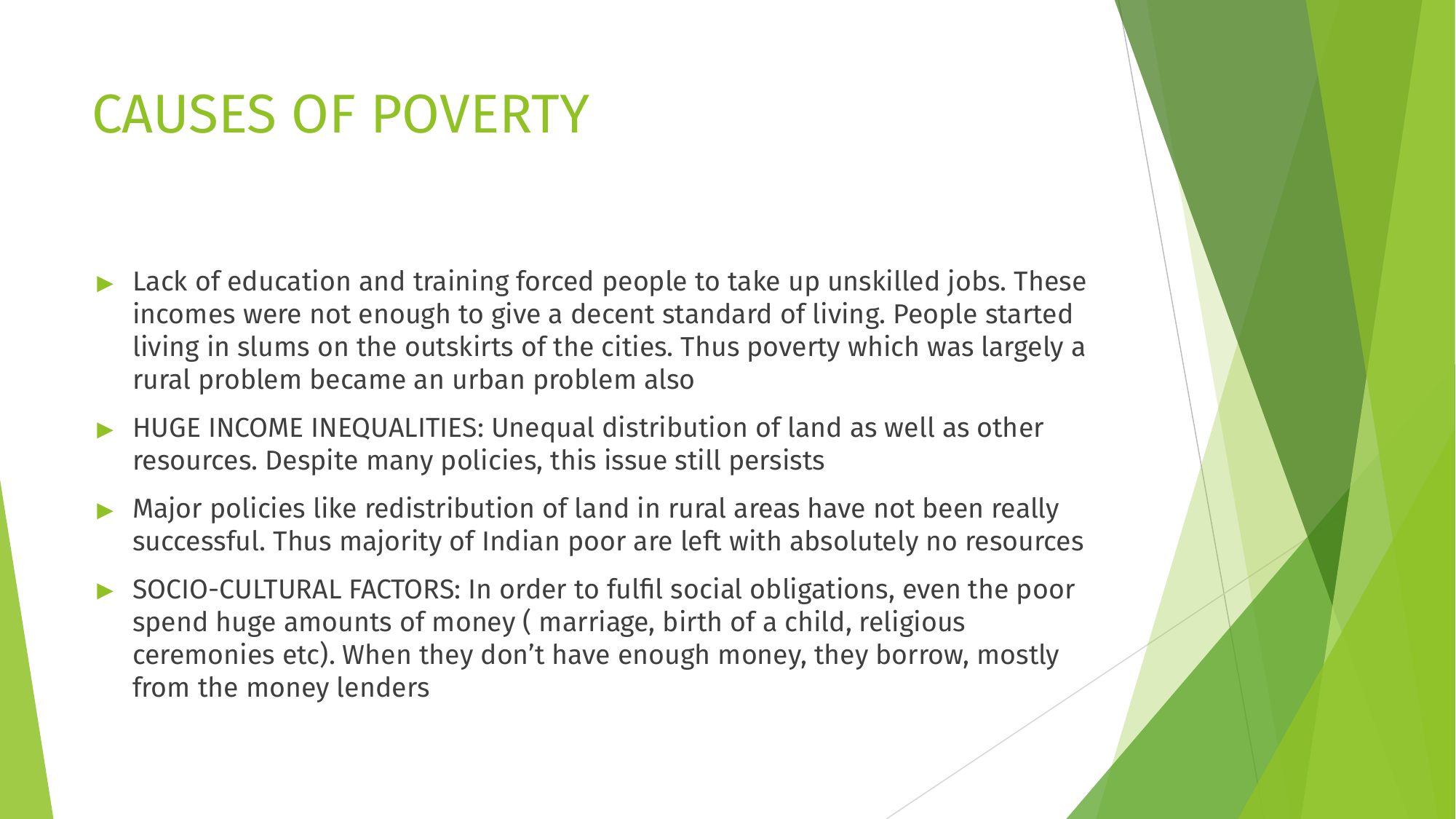

# CAUSES OF POVERTY
Lack of education and training forced people to take up unskilled jobs. These incomes were not enough to give a decent standard of living. People started living in slums on the outskirts of the cities. Thus poverty which was largely a rural problem became an urban problem also
HUGE INCOME INEQUALITIES: Unequal distribution of land as well as other resources. Despite many policies, this issue still persists
Major policies like redistribution of land in rural areas have not been really successful. Thus majority of Indian poor are left with absolutely no resources
SOCIO-CULTURAL FACTORS: In order to fulfil social obligations, even the poor spend huge amounts of money ( marriage, birth of a child, religious ceremonies etc). When they don’t have enough money, they borrow, mostly from the money lenders